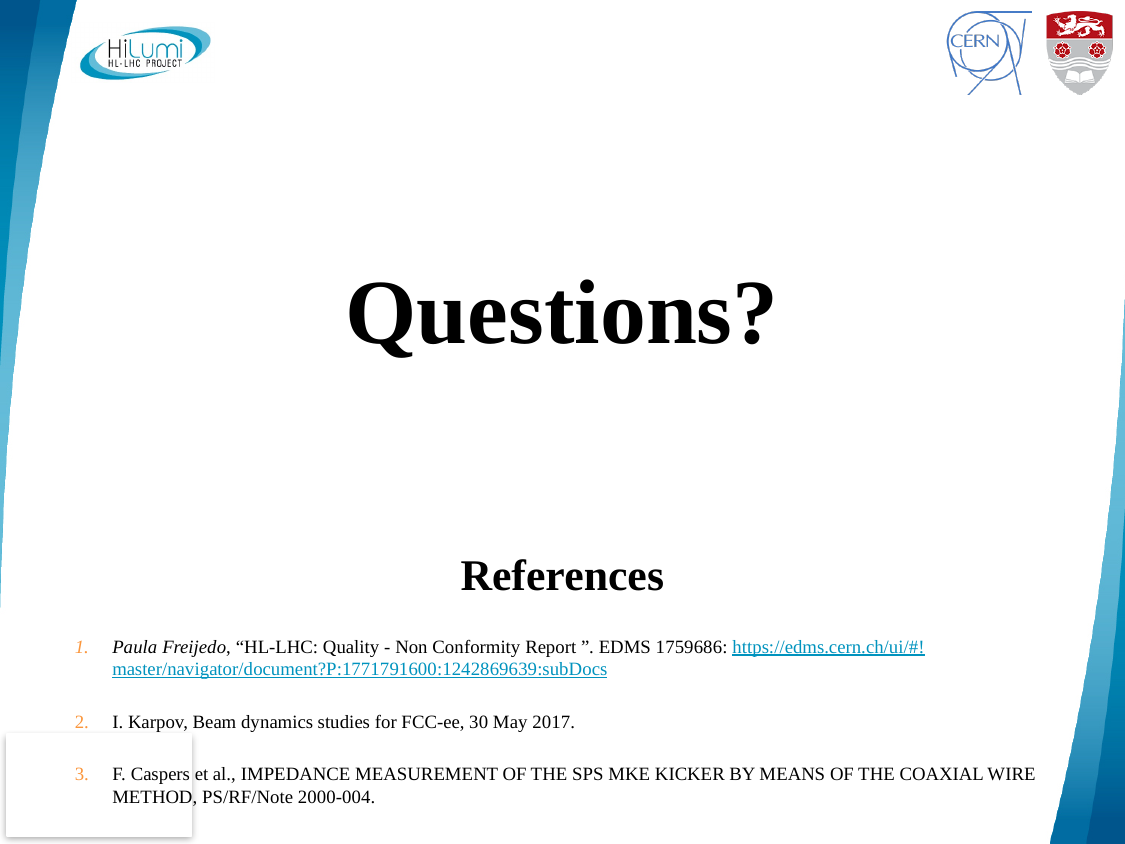

Questions?
# References
Paula Freijedo, “HL-LHC: Quality - Non Conformity Report ”. EDMS 1759686: https://edms.cern.ch/ui/#!master/navigator/document?P:1771791600:1242869639:subDocs

I. Karpov, Beam dynamics studies for FCC-ee, 30 May 2017.

F. Caspers et al., IMPEDANCE MEASUREMENT OF THE SPS MKE KICKER BY MEANS OF THE COAXIAL WIRE METHOD, PS/RF/Note 2000-004.